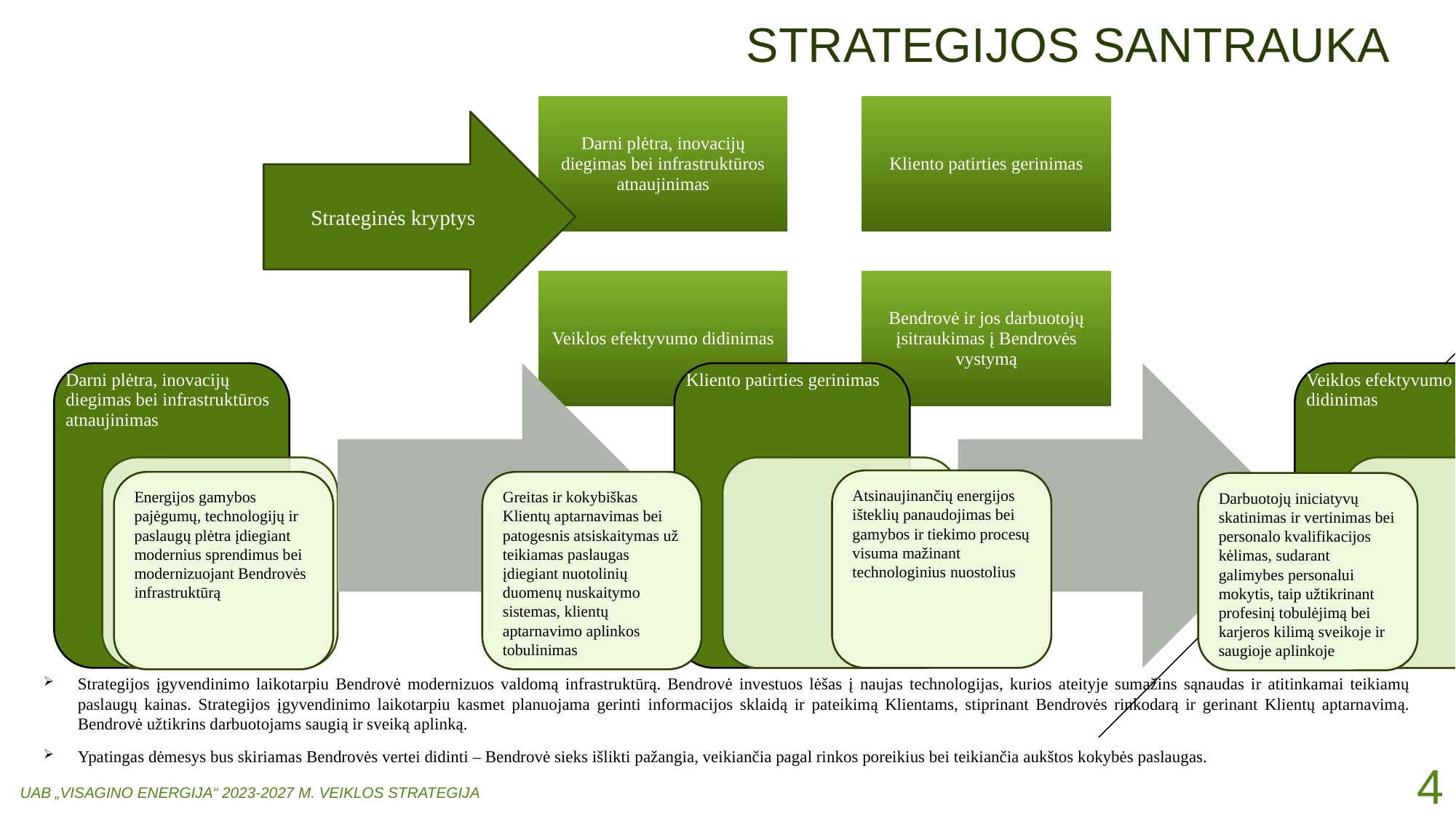

STRATEGIJOS SANTRAUKA
Darni plėtra, inovacijų diegimas bei infrastruktūros atnaujinimas
Veiklos efektyvumo didinimas
Bendrovė ir jos darbuotojų įsitraukimas į Bendrovės vystymą
Kliento patirties gerinimas
Strateginės kryptys
Darni plėtra, inovacijų diegimas bei infrastruktūros atnaujinimas
Kliento patirties gerinimas
Veiklos efektyvumo didinimas
Bendrovė ir jos darbuotojų įsitraukimas į Bendrovės vystymą
Atsinaujinančių energijos išteklių panaudojimas bei gamybos ir tiekimo procesų visuma mažinant technologinius nuostolius
Greitas ir kokybiškas Klientų aptarnavimas bei patogesnis atsiskaitymas už teikiamas paslaugas  įdiegiant nuotolinių duomenų nuskaitymo sistemas, klientų aptarnavimo aplinkos tobulinimas
Energijos gamybos pajėgumų, technologijų ir paslaugų plėtra įdiegiant modernius sprendimus bei modernizuojant Bendrovės infrastruktūrą
Darbuotojų iniciatyvų skatinimas ir vertinimas bei personalo kvalifikacijos kėlimas, sudarant galimybes personalui mokytis, taip užtikrinant profesinį tobulėjimą bei karjeros kilimą sveikoje ir saugioje aplinkoje
Strategijos įgyvendinimo laikotarpiu Bendrovė modernizuos valdomą infrastruktūrą. Bendrovė investuos lėšas į naujas technologijas, kurios ateityje sumažins sąnaudas ir atitinkamai teikiamų paslaugų kainas. Strategijos įgyvendinimo laikotarpiu kasmet planuojama gerinti informacijos sklaidą ir pateikimą Klientams, stiprinant Bendrovės rinkodarą ir gerinant Klientų aptarnavimą. Bendrovė užtikrins darbuotojams saugią ir sveiką aplinką.
Ypatingas dėmesys bus skiriamas Bendrovės vertei didinti – Bendrovė sieks išlikti pažangia, veikiančia pagal rinkos poreikius bei teikiančia aukštos kokybės paslaugas.

4
UAB „VISAGINO ENERGIJA“ 2023-2027 M. VEIKLOS STRATEGIJA